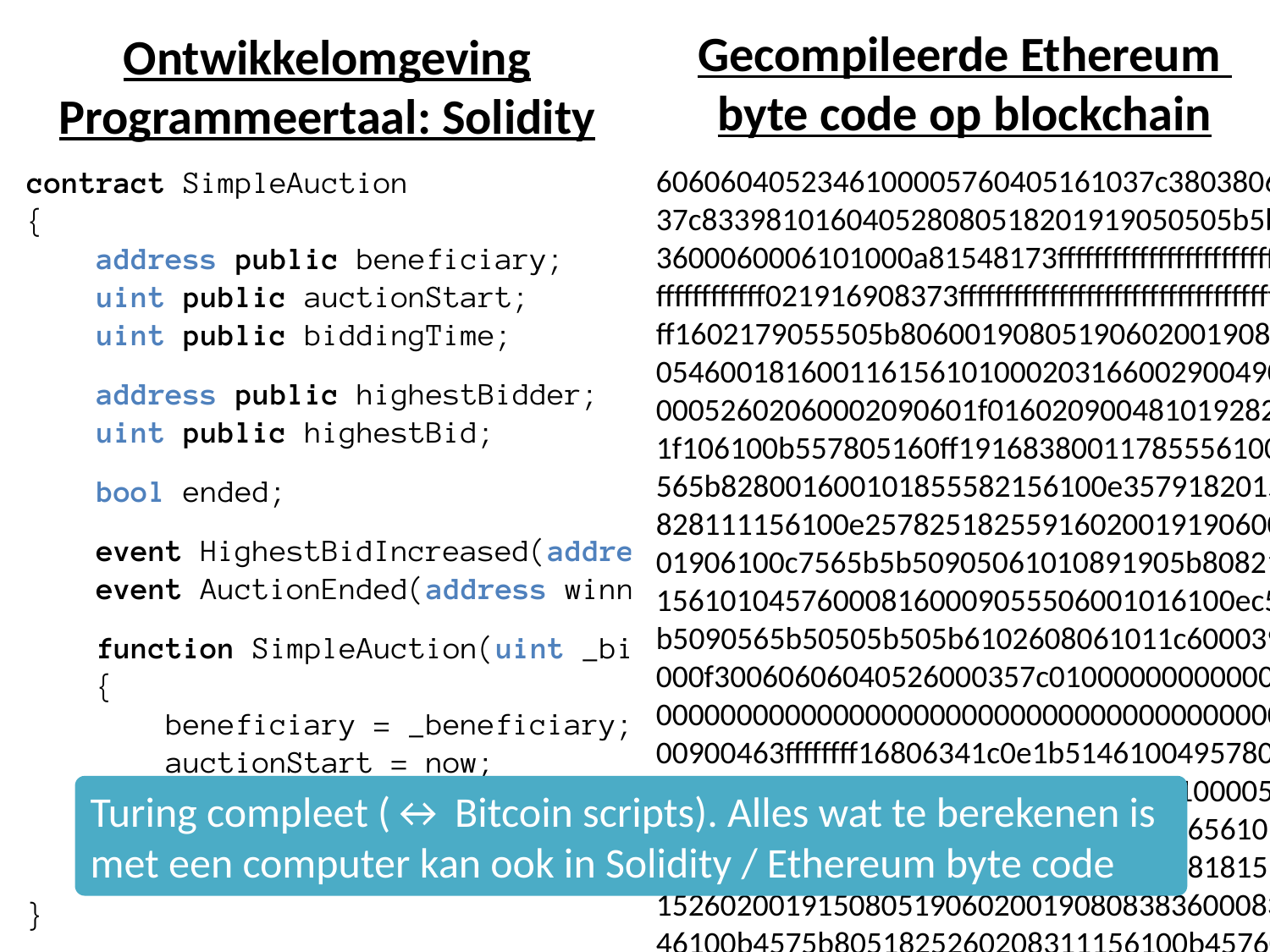

Gecompileerde Ethereum
byte code op blockchain
Ontwikkelomgeving
Programmeertaal: Solidity
6060604052346100005760405161037c38038061037c833981016040528080518201919050505b5b33600060006101000a81548173ffffffffffffffffffffffffffffffffffffffff021916908373ffffffffffffffffffffffffffffffffffffffff1602179055505b8060019080519060200190828054600181600116156101000203166002900490600052602060002090601f016020900481019282601f106100b557805160ff19168380011785556100e3565b828001600101855582156100e3579182015b828111156100e25782518255916020019190600101906100c7565b5b50905061010891905b808211156101045760008160009055506001016100ec565b5090565b50505b505b6102608061011c6000396000f30060606040526000357c0100000000000000000000000000000000000000000000000000000000900463ffffffff16806341c0e1b514610049578063cfae321714610058575b610000565b34610000576100566100ee565b005b3461000057610065610182565b60405180806020018281038252838181518152602001915080519060200190808383600083146100b4575b8051825260208311156100b457602082019150602081019050602083039250610090565b505050905090810190601f1680156100e05780820380516001836020036101000a031916815260200191505b509250505060405180910390f35b600060009054906101000a900473ffffffffffffffffffffffffffffffffffffffff1673ffffffffffffffffffffffffffffffffffffffff163373ffffffffffffffffffffffffffffffffffffffff16141561017f57600060009054906101000a900473ffffffffffffffffffffffffffffffffffffffff1673ffffffffffffffffffffffffffffffffffffffff16ff5b5b565b602060405190810160405280600081525060018054600181600116156101000203166002900480601f0160208091040260200160405190810160405280929190818152602001828054600181600116156101000203166002900480156102295780601f106101fe57610100808354040283529160200191610229565b820191906000526020600020905b81548152906001019060200180831161020c57829003601f168201915b505050505090505b905600a165627a7a7230582002b6f4af734cb75b75ade8e9027dfb716bde5f07a23a6bb4311e66e6bf891cc20029
contract SimpleAuction
{
    address public beneficiary;
    uint public auctionStart;
    uint public biddingTime;

    address public highestBidder;
    uint public highestBid;

    bool ended;

    event HighestBidIncreased(address bidder, uint amount);
    event AuctionEnded(address winner, uint amount);

    function SimpleAuction(uint _biddingTime, address _beneficiary)
    {
        beneficiary = _beneficiary;
        auctionStart = now;
        biddingTime = _biddingTime;
    }
    ...
}
Turing compleet (↔ Bitcoin scripts). Alles wat te berekenen is met een computer kan ook in Solidity / Ethereum byte code
77